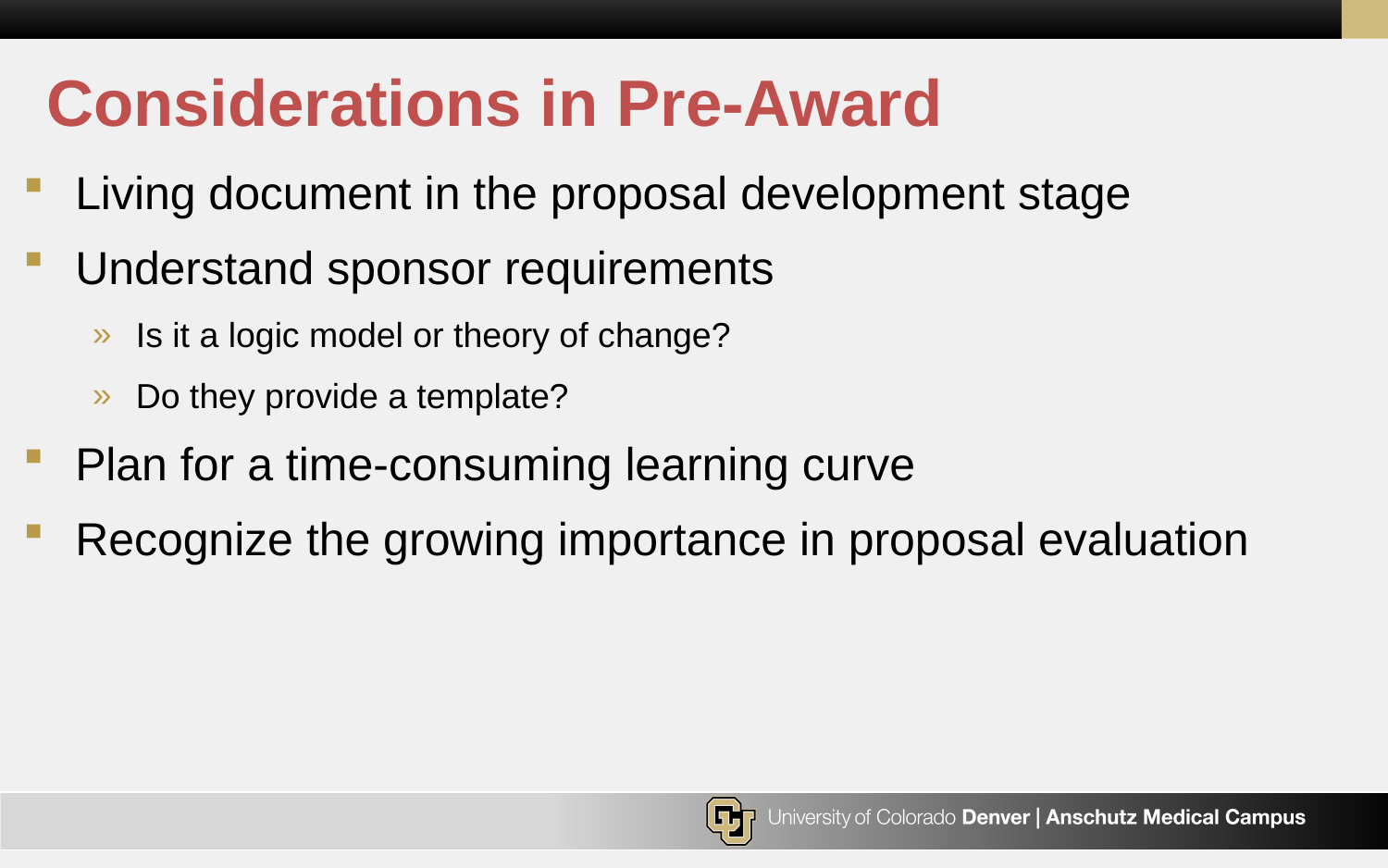

# Considerations in Pre-Award
Living document in the proposal development stage
Understand sponsor requirements
Is it a logic model or theory of change?
Do they provide a template?
Plan for a time-consuming learning curve
Recognize the growing importance in proposal evaluation